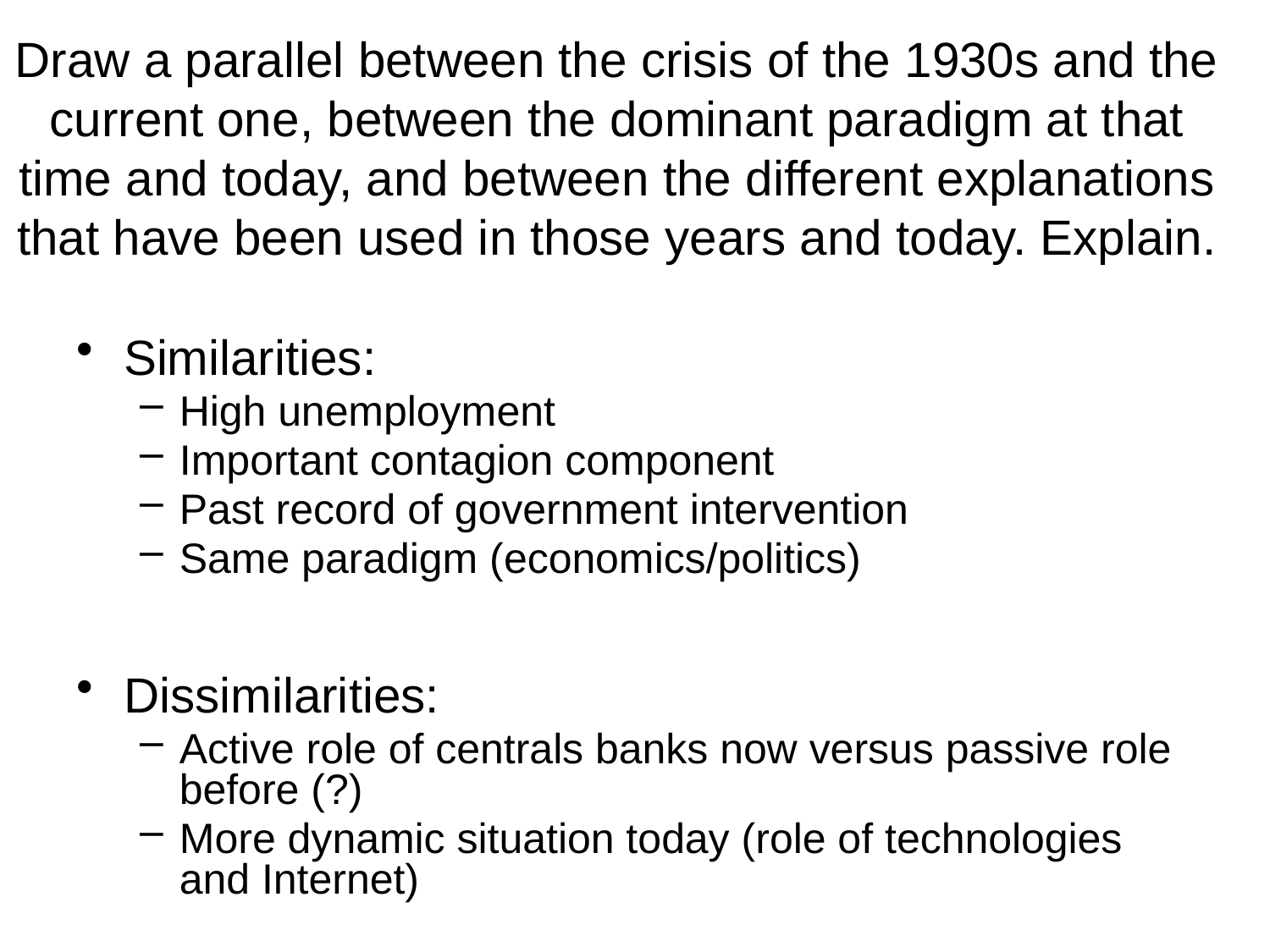

# Draw a parallel between the crisis of the 1930s and the current one, between the dominant paradigm at that time and today, and between the different explanations that have been used in those years and today. Explain.
Similarities:
High unemployment
Important contagion component
Past record of government intervention
Same paradigm (economics/politics)

Dissimilarities:
Active role of centrals banks now versus passive role before (?)
More dynamic situation today (role of technologies and Internet)